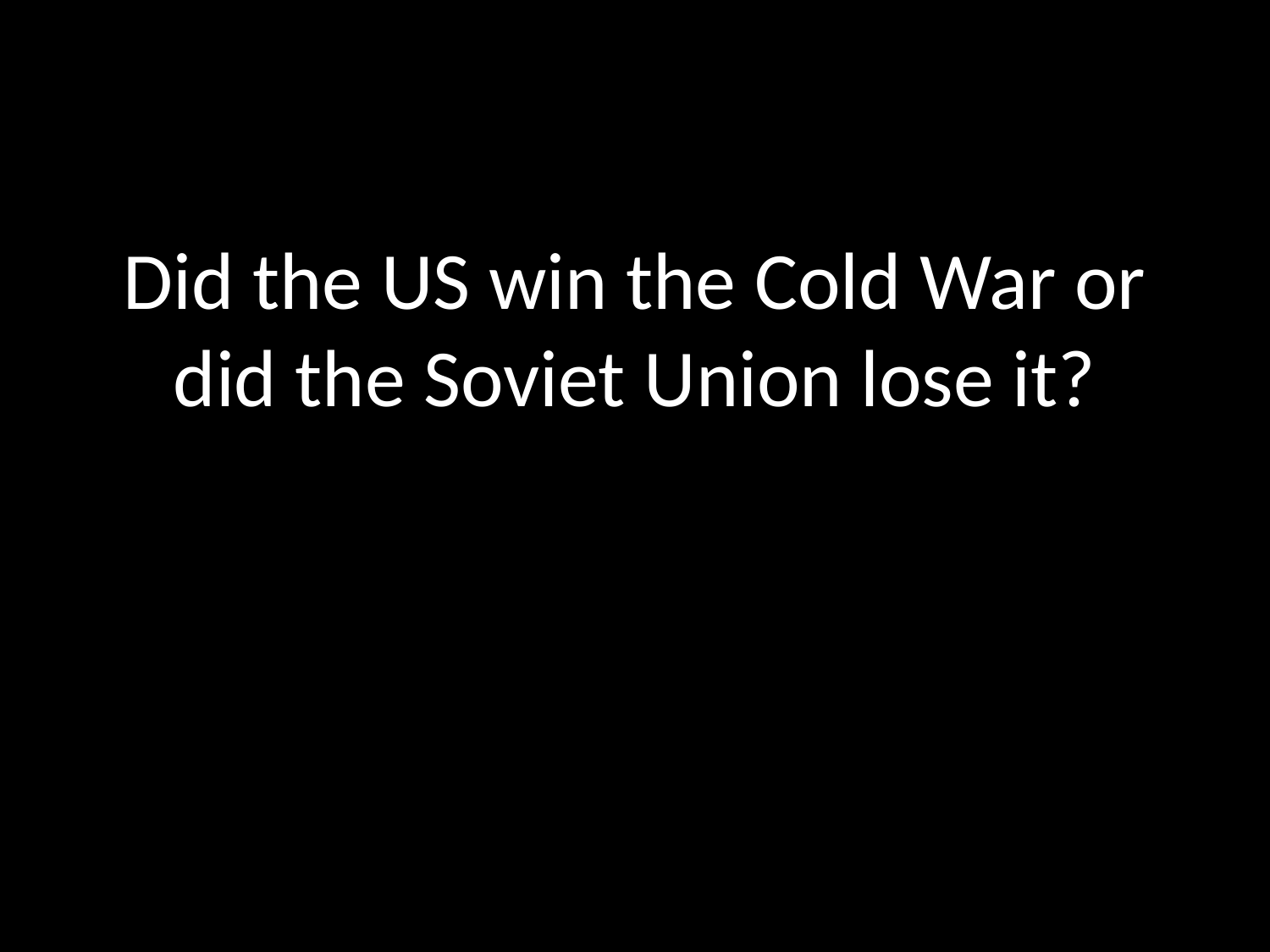

#
Did the US win the Cold War or did the Soviet Union lose it?